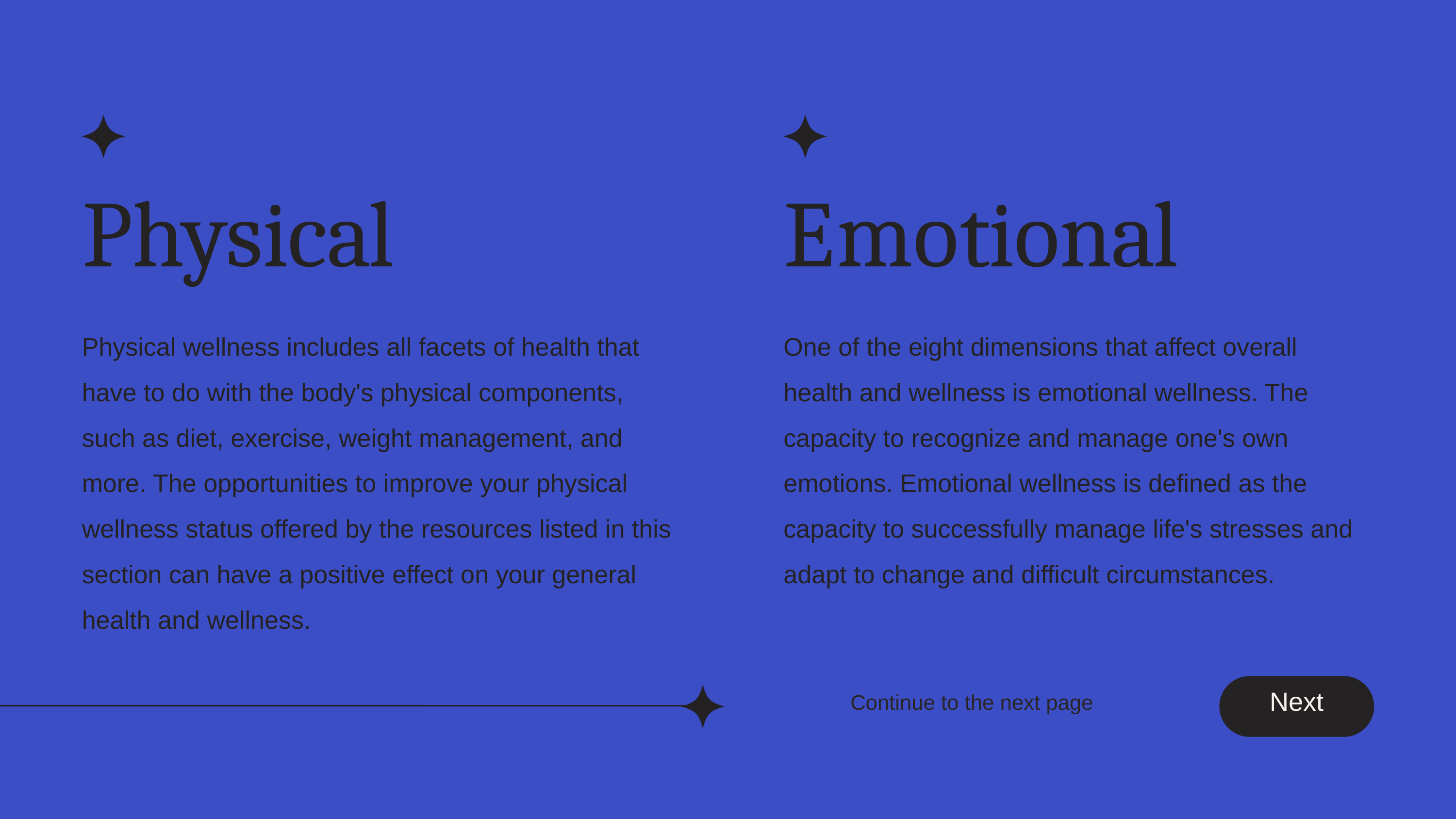

Physical
Emotional
Physical wellness includes all facets of health that have to do with the body's physical components, such as diet, exercise, weight management, and more. The opportunities to improve your physical wellness status offered by the resources listed in this section can have a positive effect on your general health and wellness.
One of the eight dimensions that affect overall health and wellness is emotional wellness. The capacity to recognize and manage one's own emotions. Emotional wellness is defined as the capacity to successfully manage life's stresses and adapt to change and difficult circumstances.

Next
Continue to the next page